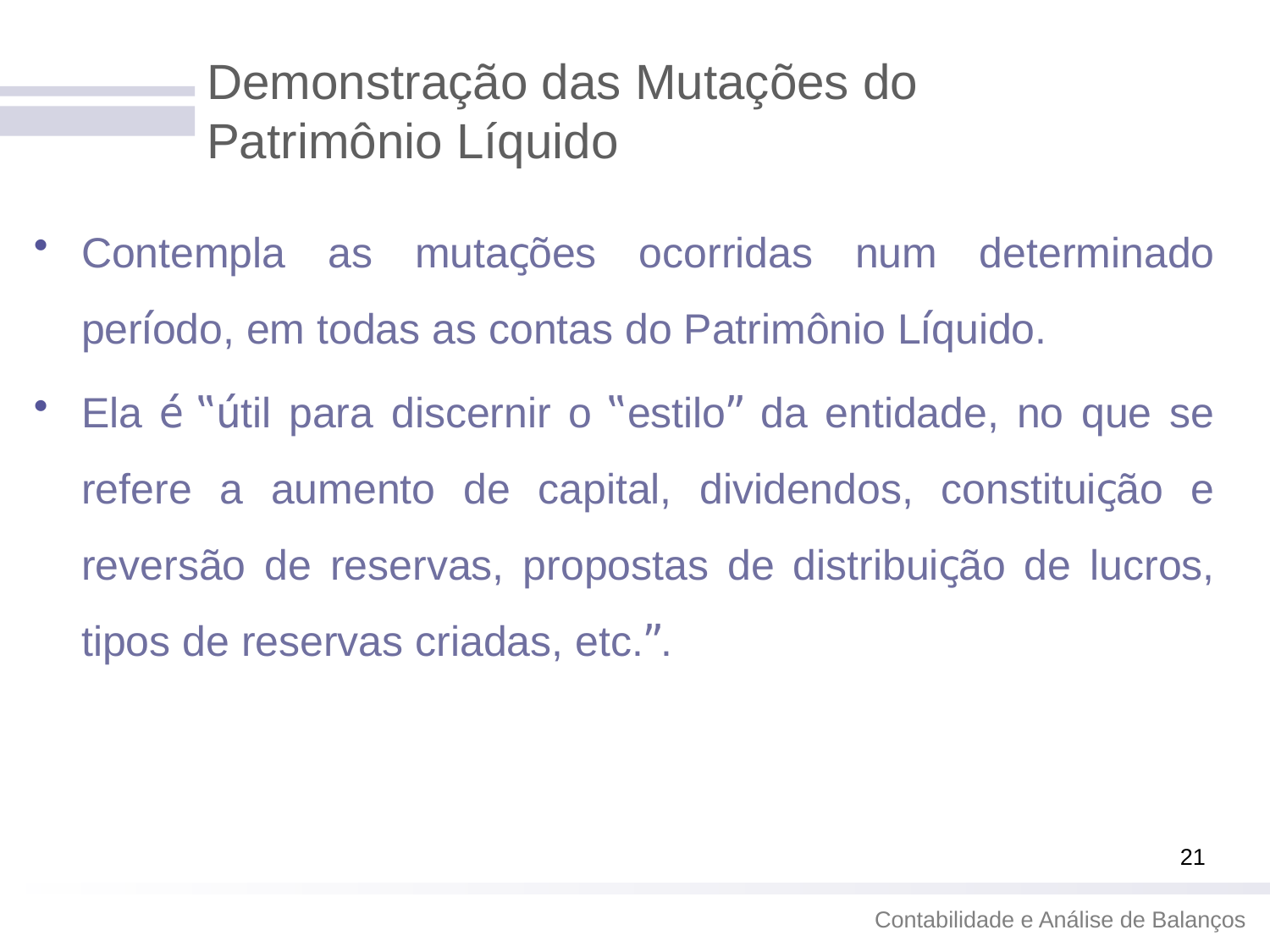

# Demonstração das Mutações do Patrimônio Líquido
Contempla as mutações ocorridas num determinado período, em todas as contas do Patrimônio Líquido.
Ela é “útil para discernir o “estilo” da entidade, no que se refere a aumento de capital, dividendos, constituição e reversão de reservas, propostas de distribuição de lucros, tipos de reservas criadas, etc.”.
21